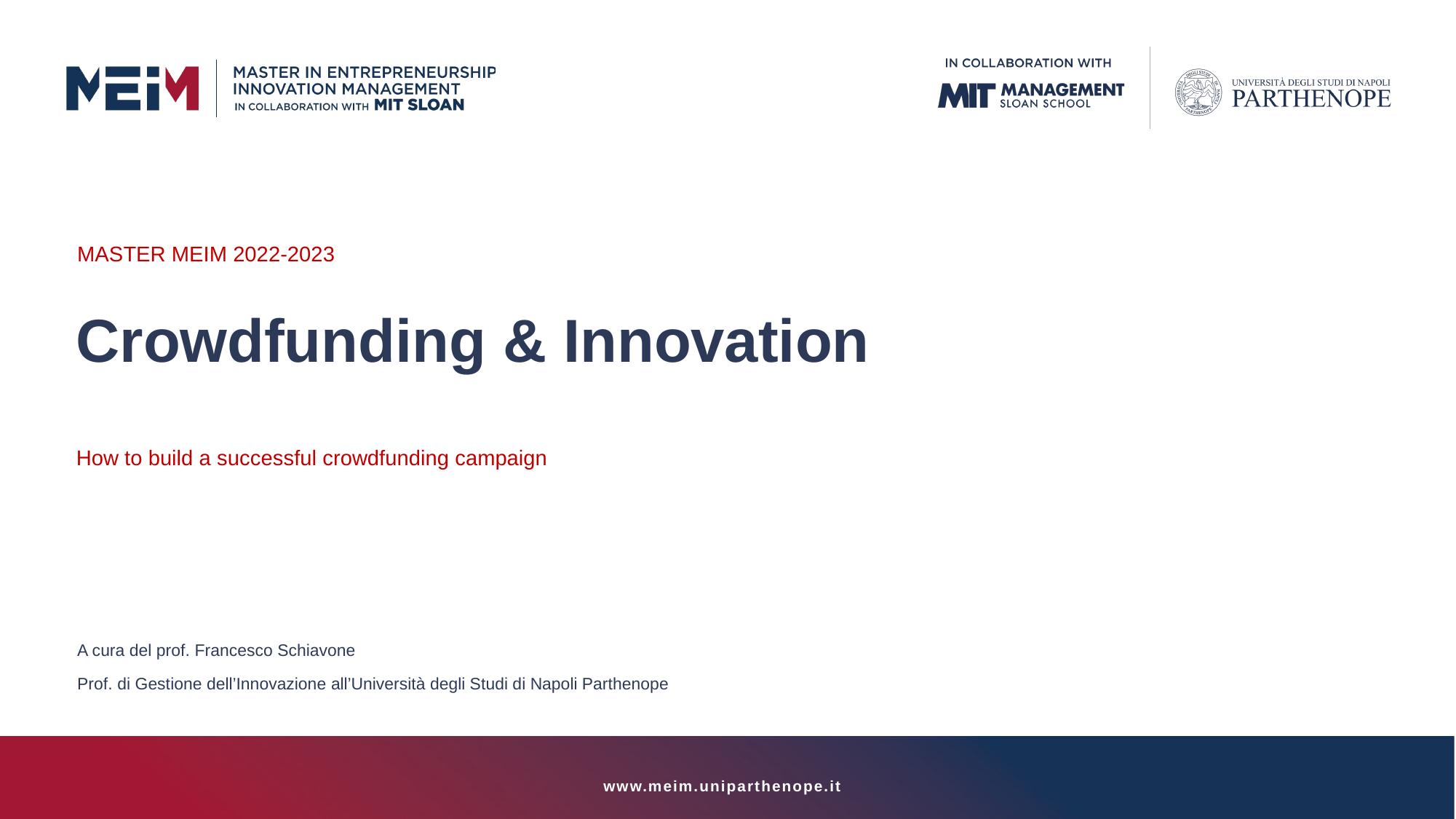

MASTER MEIM 2022-2023
Crowdfunding & Innovation
How to build a successful crowdfunding campaign
A cura del prof. Francesco Schiavone
Prof. di Gestione dell’Innovazione all’Università degli Studi di Napoli Parthenope